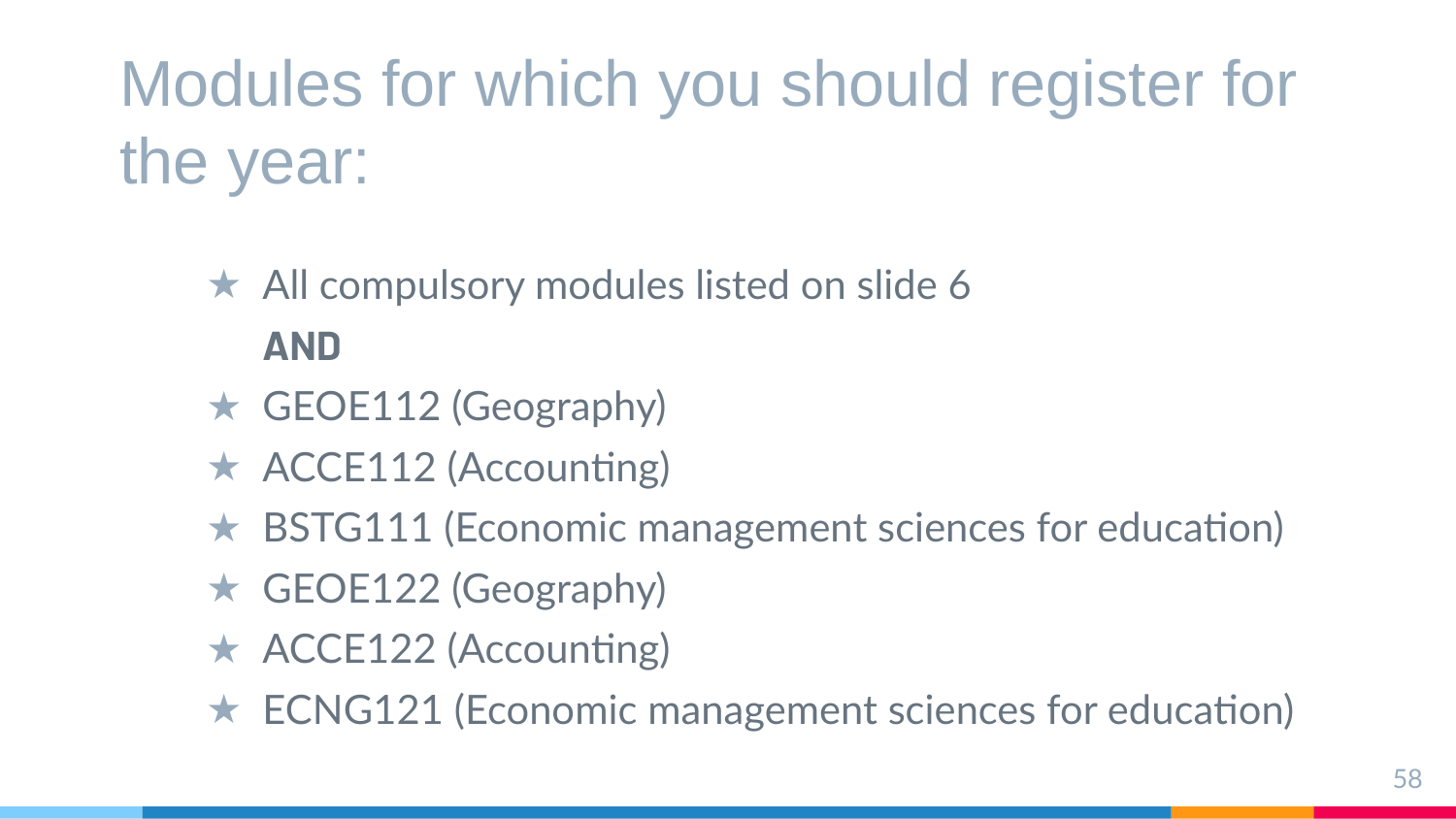

# Modules for which you should register for the year:
All compulsory modules listed on slide 6
AND
GEOE112 (Geography)
ACCE112 (Accounting)
BSTG111 (Economic management sciences for education)
GEOE122 (Geography)
ACCE122 (Accounting)
ECNG121 (Economic management sciences for education)

58